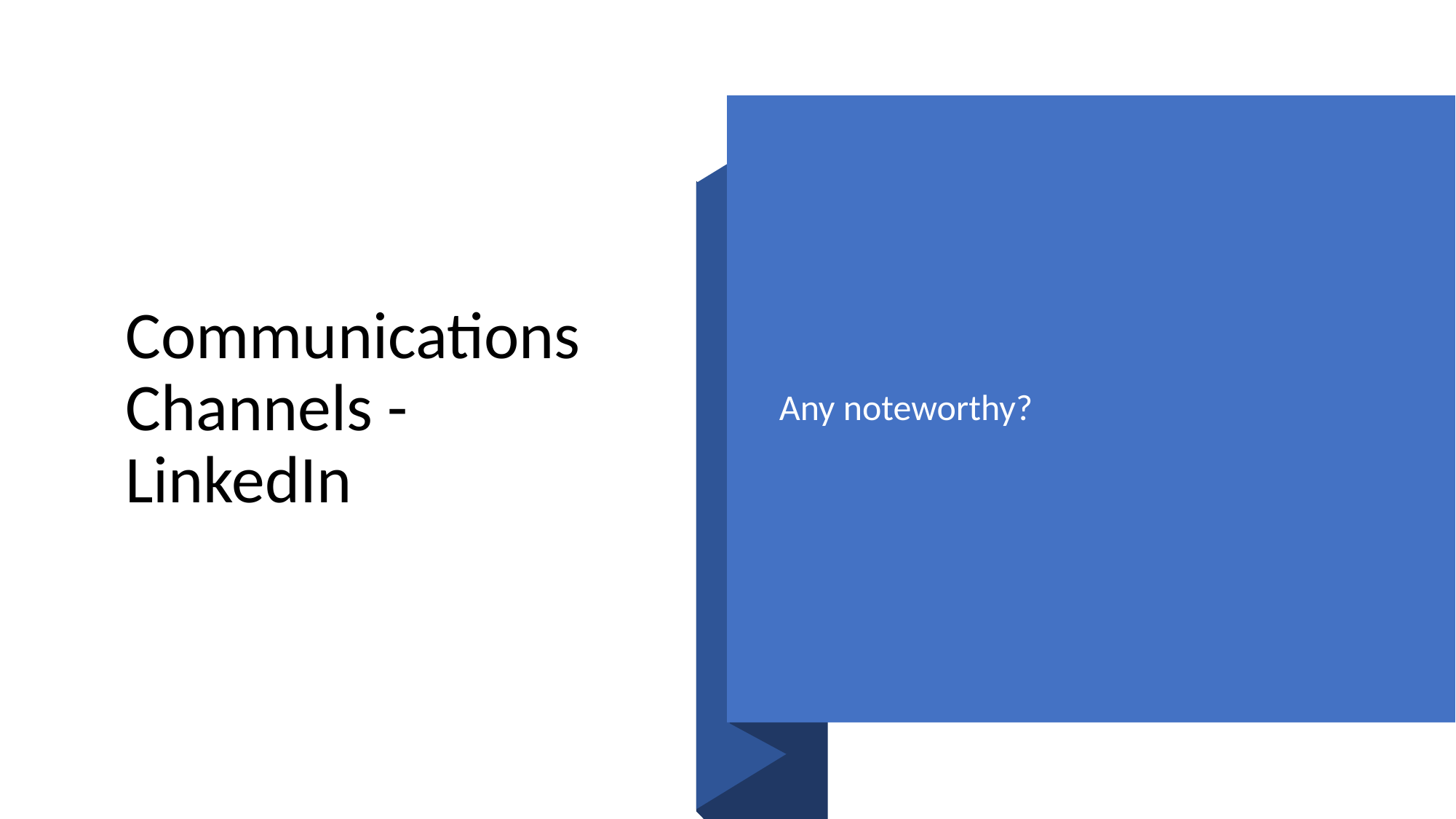

# Communications Channels - LinkedIn
Any noteworthy?